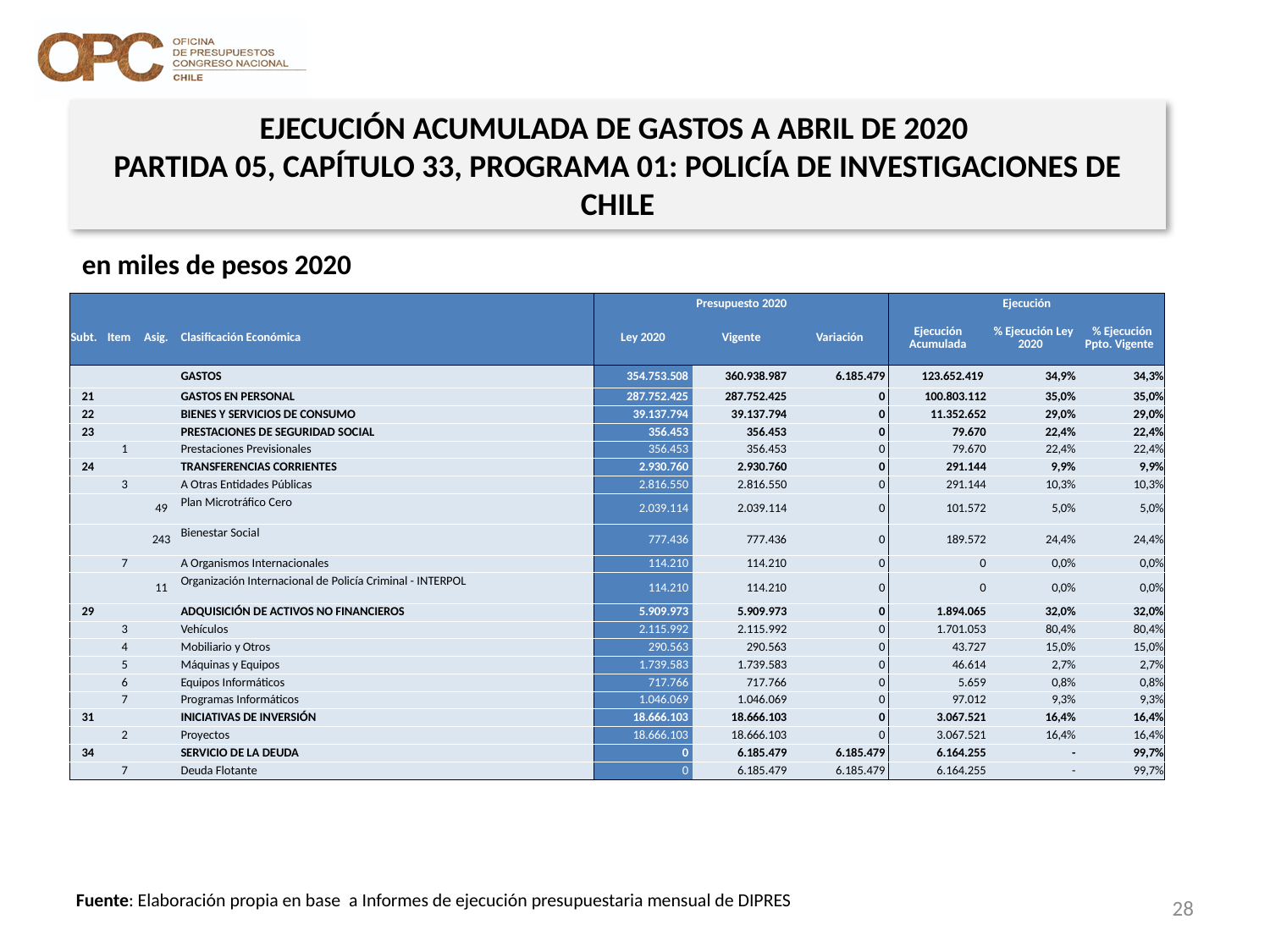

EJECUCIÓN ACUMULADA DE GASTOS A ABRIL DE 2020
PARTIDA 05, CAPÍTULO 33, PROGRAMA 01: POLICÍA DE INVESTIGACIONES DE CHILE
en miles de pesos 2020
|  |  |  |  | Presupuesto 2020 |  |  | Ejecución |  |  |
| --- | --- | --- | --- | --- | --- | --- | --- | --- | --- |
| Subt. | Item | Asig. | Clasificación Económica | Ley 2020 | Vigente | Variación | Ejecución Acumulada | % Ejecución Ley 2020 | % Ejecución Ppto. Vigente |
|  |  |  | GASTOS | 354.753.508 | 360.938.987 | 6.185.479 | 123.652.419 | 34,9% | 34,3% |
| 21 |  |  | GASTOS EN PERSONAL | 287.752.425 | 287.752.425 | 0 | 100.803.112 | 35,0% | 35,0% |
| 22 |  |  | BIENES Y SERVICIOS DE CONSUMO | 39.137.794 | 39.137.794 | 0 | 11.352.652 | 29,0% | 29,0% |
| 23 |  |  | PRESTACIONES DE SEGURIDAD SOCIAL | 356.453 | 356.453 | 0 | 79.670 | 22,4% | 22,4% |
|  | 1 |  | Prestaciones Previsionales | 356.453 | 356.453 | 0 | 79.670 | 22,4% | 22,4% |
| 24 |  |  | TRANSFERENCIAS CORRIENTES | 2.930.760 | 2.930.760 | 0 | 291.144 | 9,9% | 9,9% |
|  | 3 |  | A Otras Entidades Públicas | 2.816.550 | 2.816.550 | 0 | 291.144 | 10,3% | 10,3% |
|  |  | 49 | Plan Microtráfico Cero | 2.039.114 | 2.039.114 | 0 | 101.572 | 5,0% | 5,0% |
|  |  | 243 | Bienestar Social | 777.436 | 777.436 | 0 | 189.572 | 24,4% | 24,4% |
|  | 7 |  | A Organismos Internacionales | 114.210 | 114.210 | 0 | 0 | 0,0% | 0,0% |
|  |  | 11 | Organización Internacional de Policía Criminal - INTERPOL | 114.210 | 114.210 | 0 | 0 | 0,0% | 0,0% |
| 29 |  |  | ADQUISICIÓN DE ACTIVOS NO FINANCIEROS | 5.909.973 | 5.909.973 | 0 | 1.894.065 | 32,0% | 32,0% |
|  | 3 |  | Vehículos | 2.115.992 | 2.115.992 | 0 | 1.701.053 | 80,4% | 80,4% |
|  | 4 |  | Mobiliario y Otros | 290.563 | 290.563 | 0 | 43.727 | 15,0% | 15,0% |
|  | 5 |  | Máquinas y Equipos | 1.739.583 | 1.739.583 | 0 | 46.614 | 2,7% | 2,7% |
|  | 6 |  | Equipos Informáticos | 717.766 | 717.766 | 0 | 5.659 | 0,8% | 0,8% |
|  | 7 |  | Programas Informáticos | 1.046.069 | 1.046.069 | 0 | 97.012 | 9,3% | 9,3% |
| 31 |  |  | INICIATIVAS DE INVERSIÓN | 18.666.103 | 18.666.103 | 0 | 3.067.521 | 16,4% | 16,4% |
|  | 2 |  | Proyectos | 18.666.103 | 18.666.103 | 0 | 3.067.521 | 16,4% | 16,4% |
| 34 |  |  | SERVICIO DE LA DEUDA | 0 | 6.185.479 | 6.185.479 | 6.164.255 | - | 99,7% |
|  | 7 |  | Deuda Flotante | 0 | 6.185.479 | 6.185.479 | 6.164.255 | - | 99,7% |
28